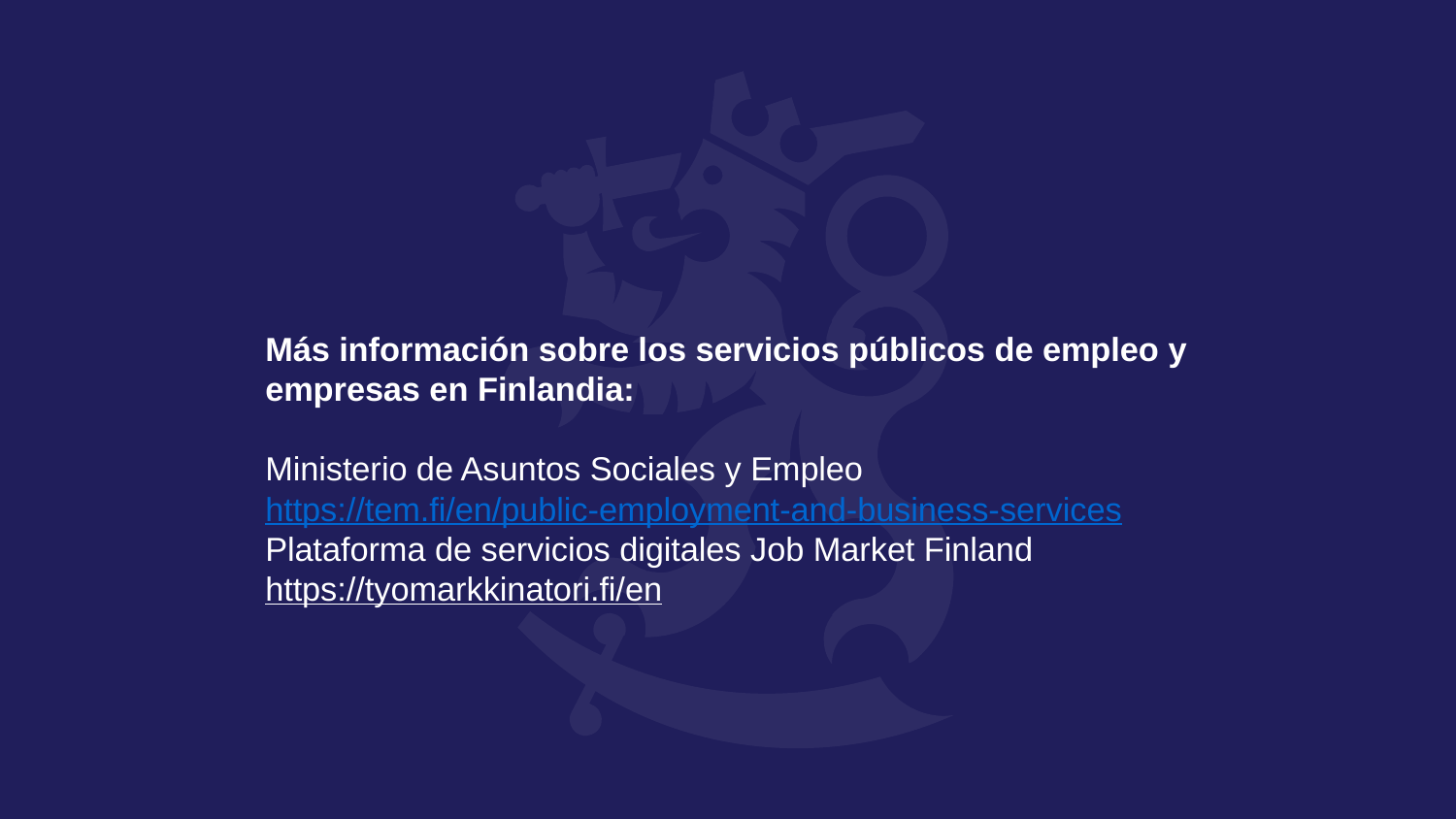

Más información sobre los servicios públicos de empleo y empresas en Finlandia:
Ministerio de Asuntos Sociales y Empleo
https://tem.fi/en/public-employment-and-business-services
Plataforma de servicios digitales Job Market Finland
https://tyomarkkinatori.fi/en